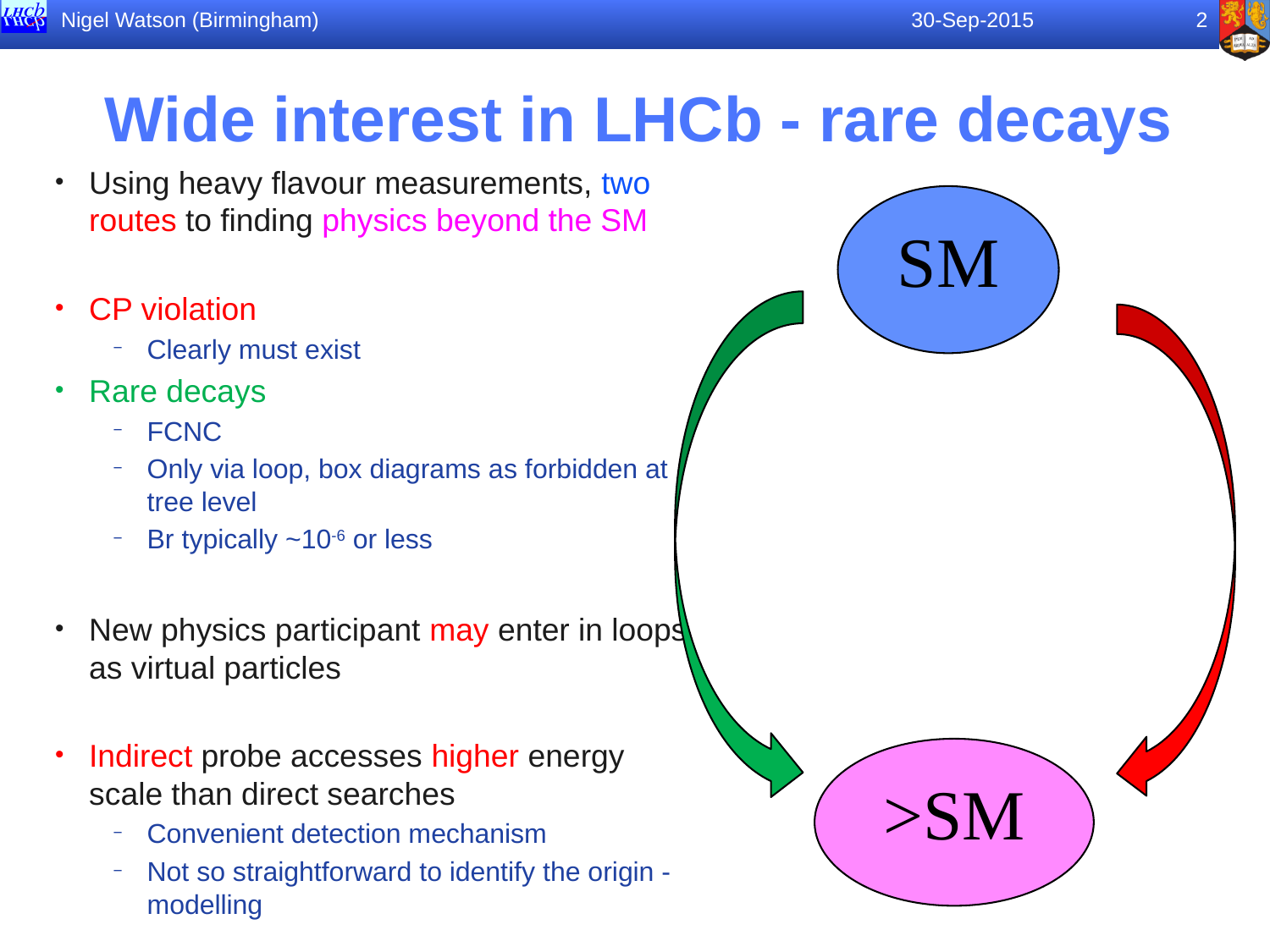

Nigel Watson (Birmingham)
30-Sep-2015
2
# Wide interest in LHCb - rare decays
Using heavy flavour measurements, two routes to finding physics beyond the SM

CP violation
Clearly must exist
Rare decays
FCNC
Only via loop, box diagrams as forbidden at tree level
Br typically ~10-6 or less

New physics participant may enter in loops as virtual particles

Indirect probe accesses higher energy scale than direct searches
Convenient detection mechanism
Not so straightforward to identify the origin - modelling
SM

>SM